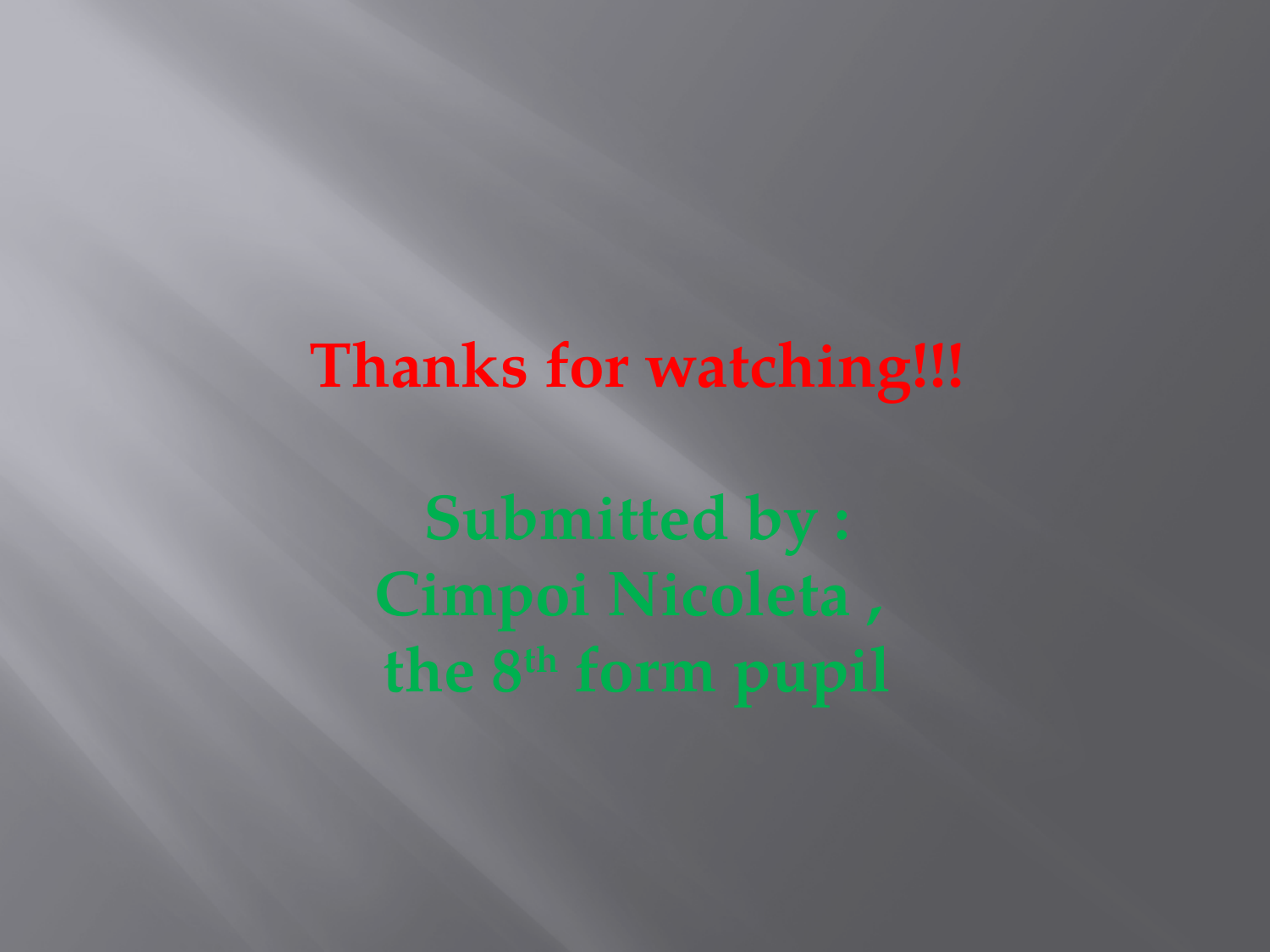

Thanks for watching!!!

Submitted by :
Cimpoi Nicoleta ,
the 8th form pupil